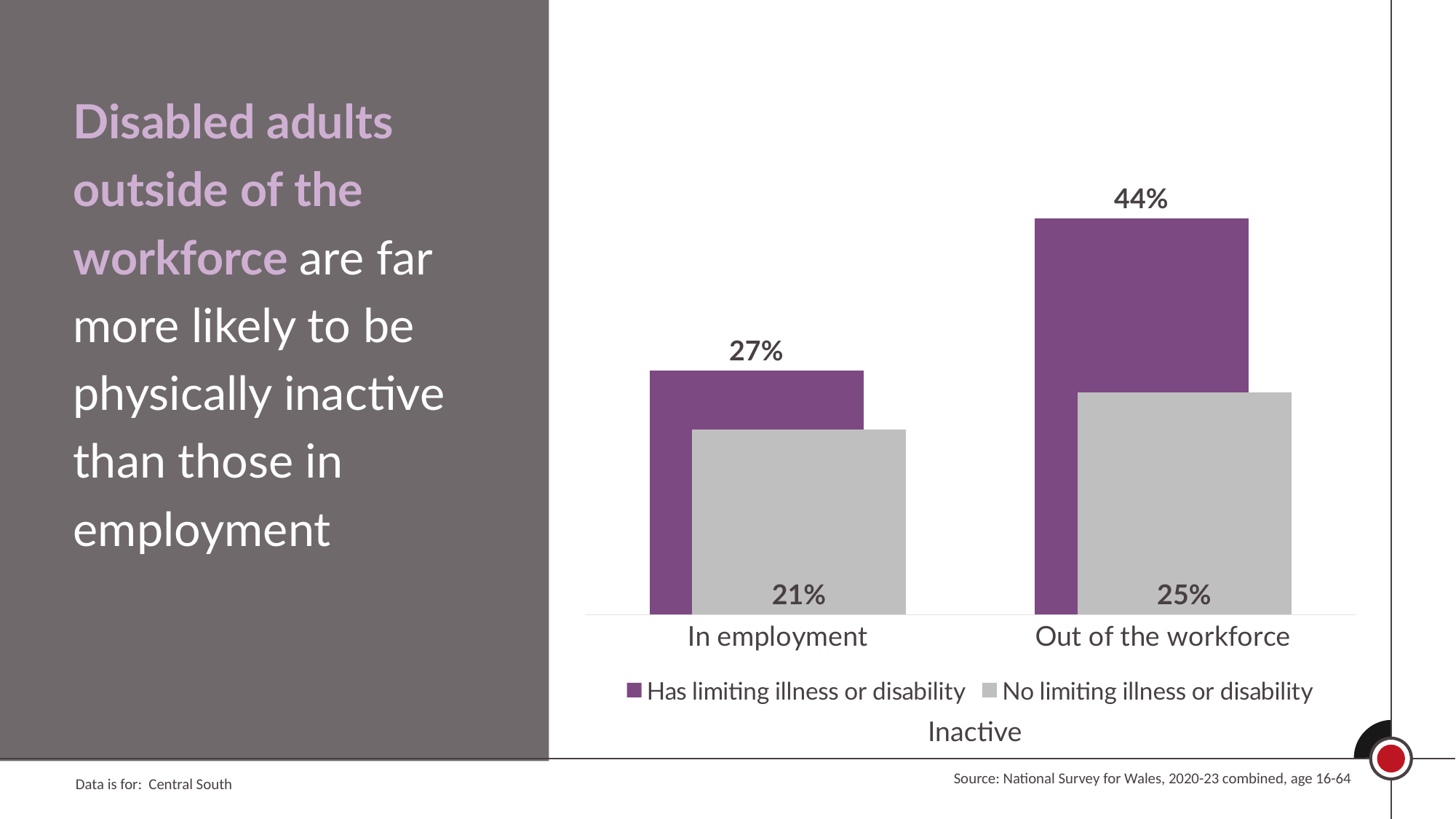

Disabled adults outside of the workforce are far more likely to be physically inactive than those in employment

### Chart

| Category | Has limiting illness or disability | No limiting illness or disability |
|---|---|---|
| In employment | 0.27387364537192344 | 0.20798163833847474 |
| Out of the workforce | 0.4442597933648561 | 0.2492078118374444 |
Inactive